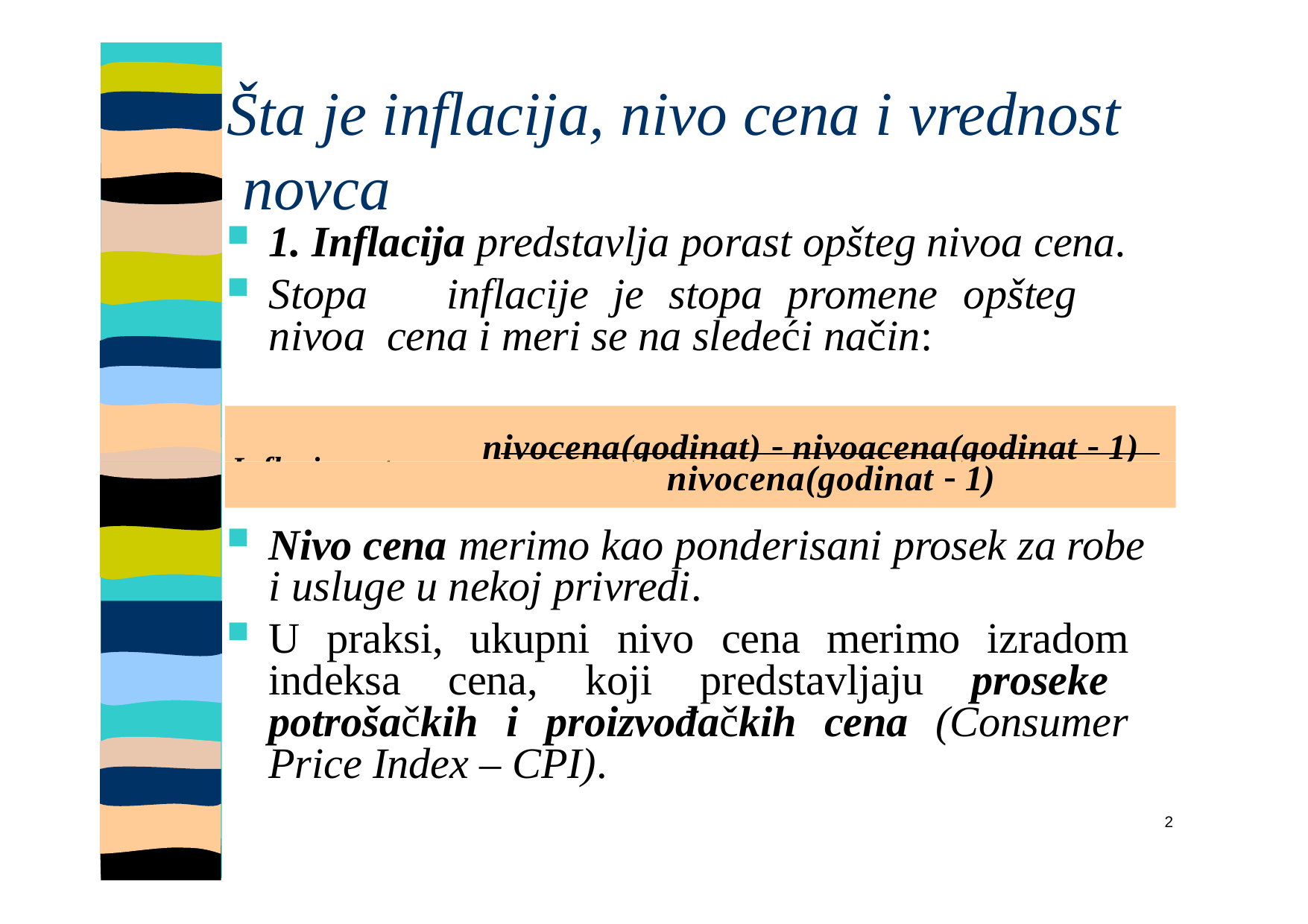

# Šta je inflacija, nivo cena i vrednost  novca
1. Inflacija predstavlja porast opšteg nivoa cena.
Stopa	inflacije	je	stopa	promene	opšteg	nivoa  cena i meri se na sledeći način:

Inflacionastopa = nivocena(godinat) − nivoacena(godinat − 1).

nivocena(godinat − 1)

Nivo cena merimo kao ponderisani prosek za robe  i usluge u nekoj privredi.
U praksi, ukupni nivo cena merimo izradom  indeksa cena, koji predstavljaju proseke  potrošačkih i proizvođačkih cena (Consumer  Price Index – CPI).

2